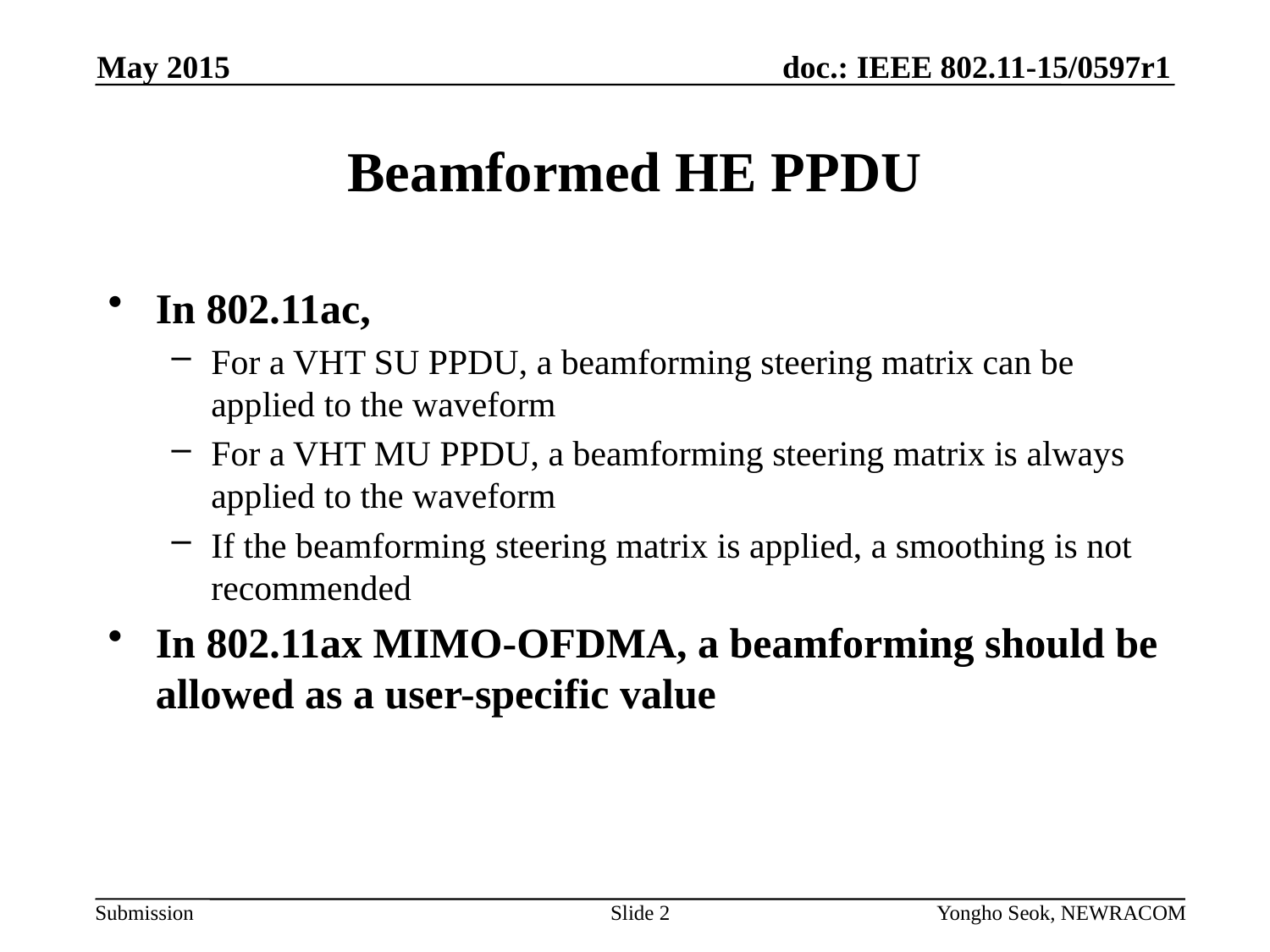

May 2015
# Beamformed HE PPDU
In 802.11ac,
For a VHT SU PPDU, a beamforming steering matrix can be applied to the waveform
For a VHT MU PPDU, a beamforming steering matrix is always applied to the waveform
If the beamforming steering matrix is applied, a smoothing is not recommended
In 802.11ax MIMO-OFDMA, a beamforming should be allowed as a user-specific value

Slide 2
Yongho Seok, NEWRACOM